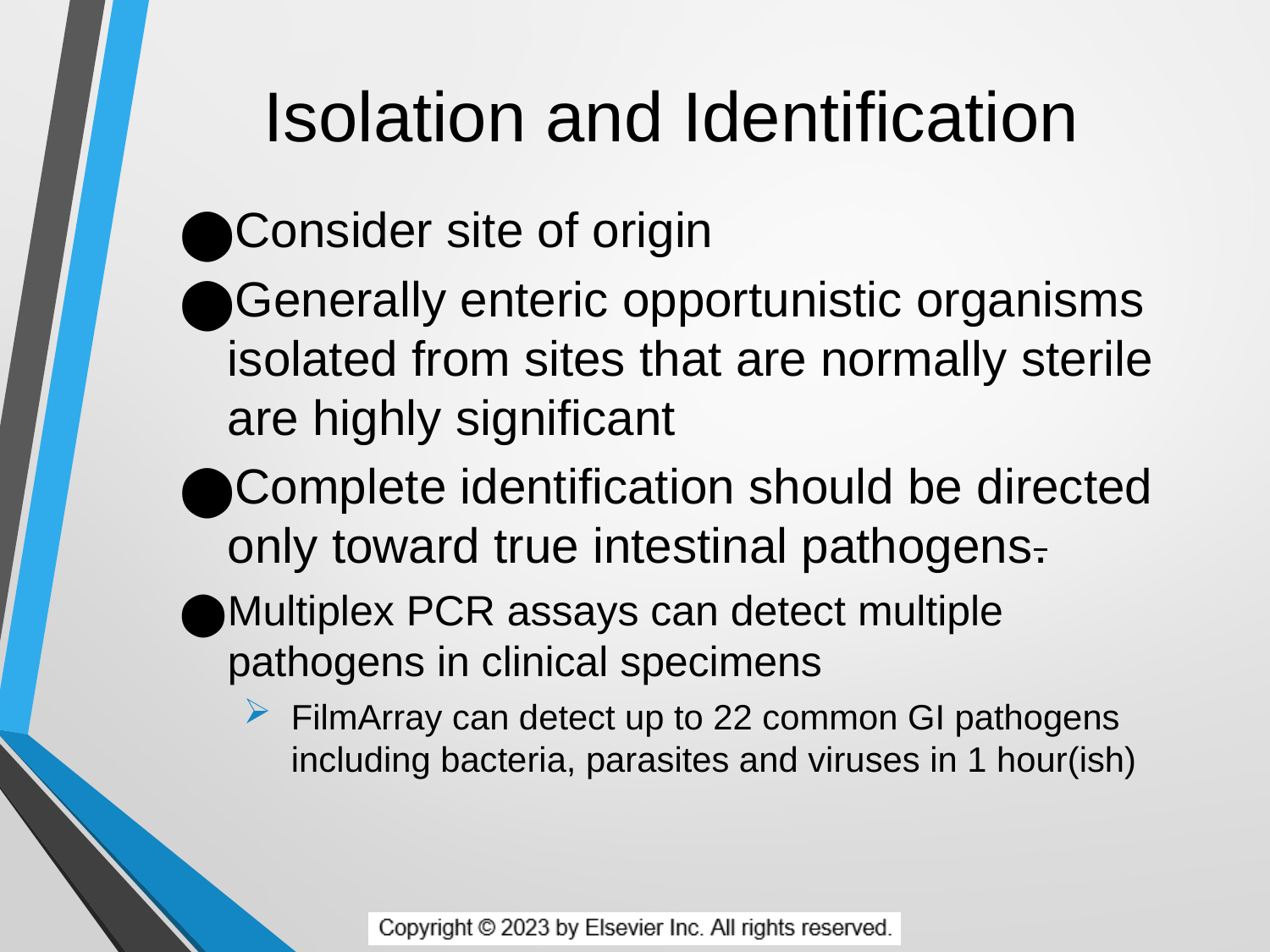

# Isolation and Identification
Consider site of origin
Generally enteric opportunistic organisms isolated from sites that are normally sterile are highly significant
Complete identification should be directed only toward true intestinal pathogens.
Multiplex PCR assays can detect multiple pathogens in clinical specimens
FilmArray can detect up to 22 common GI pathogens including bacteria, parasites and viruses in 1 hour(ish)